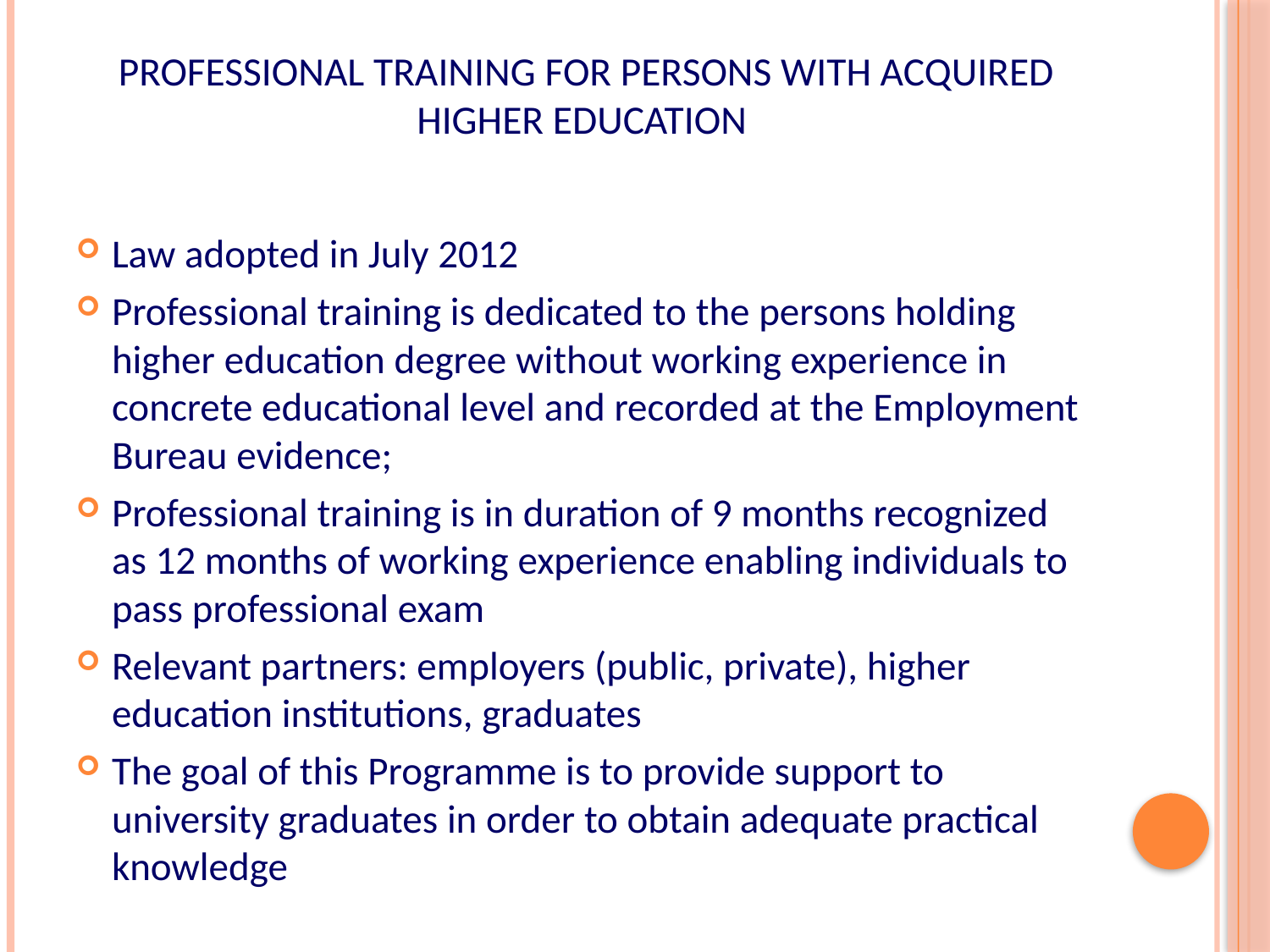

# Professional Training for Persons with acquired Higher Education
Law adopted in July 2012
Professional training is dedicated to the persons holding higher education degree without working experience in concrete educational level and recorded at the Employment Bureau evidence;
Professional training is in duration of 9 months recognized as 12 months of working experience enabling individuals to pass professional exam
Relevant partners: employers (public, private), higher education institutions, graduates
The goal of this Programme is to provide support to university graduates in order to obtain adequate practical knowledge